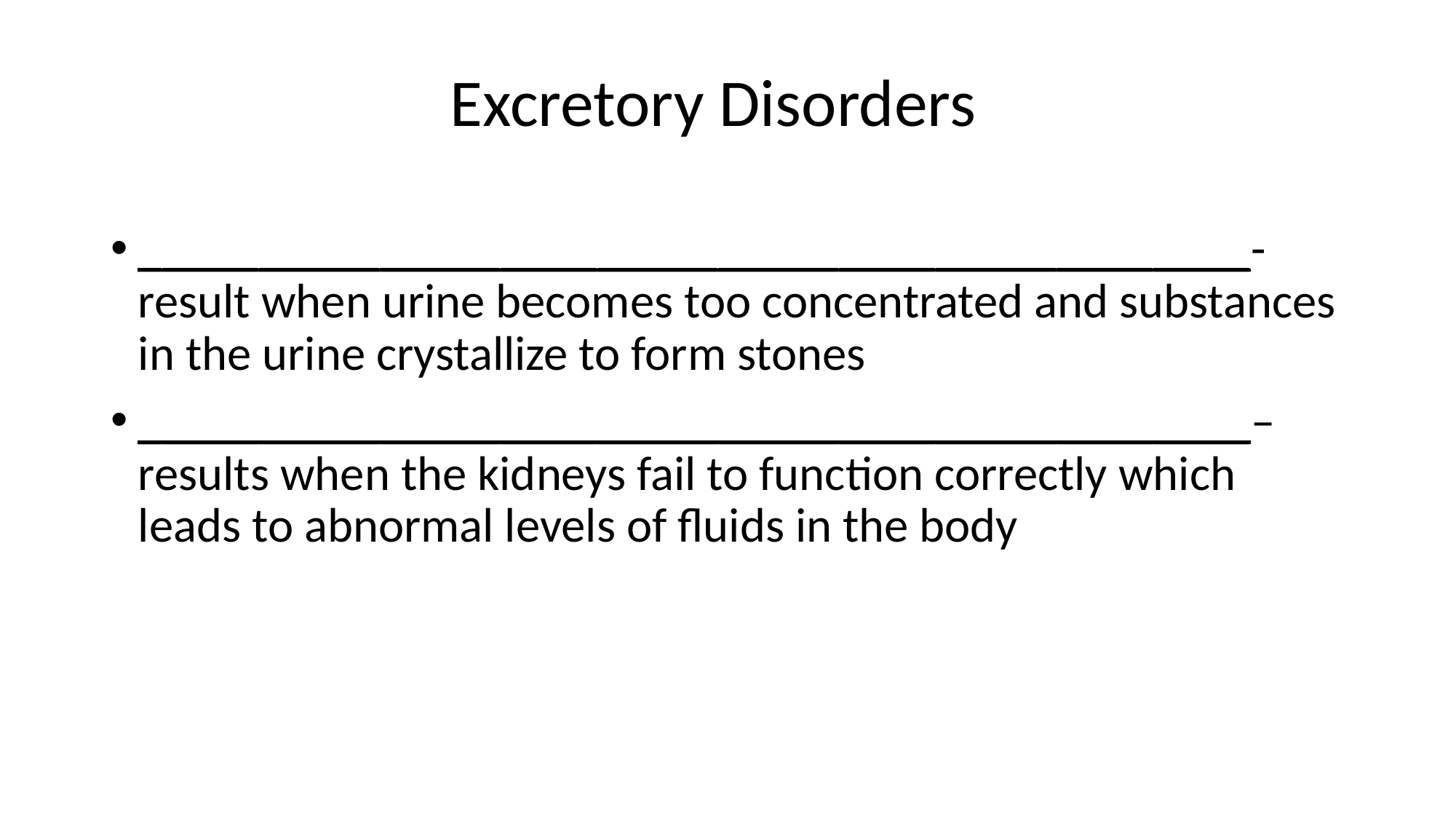

# Excretory Disorders
______________________________________________- result when urine becomes too concentrated and substances in the urine crystallize to form stones
______________________________________________– results when the kidneys fail to function correctly which leads to abnormal levels of fluids in the body